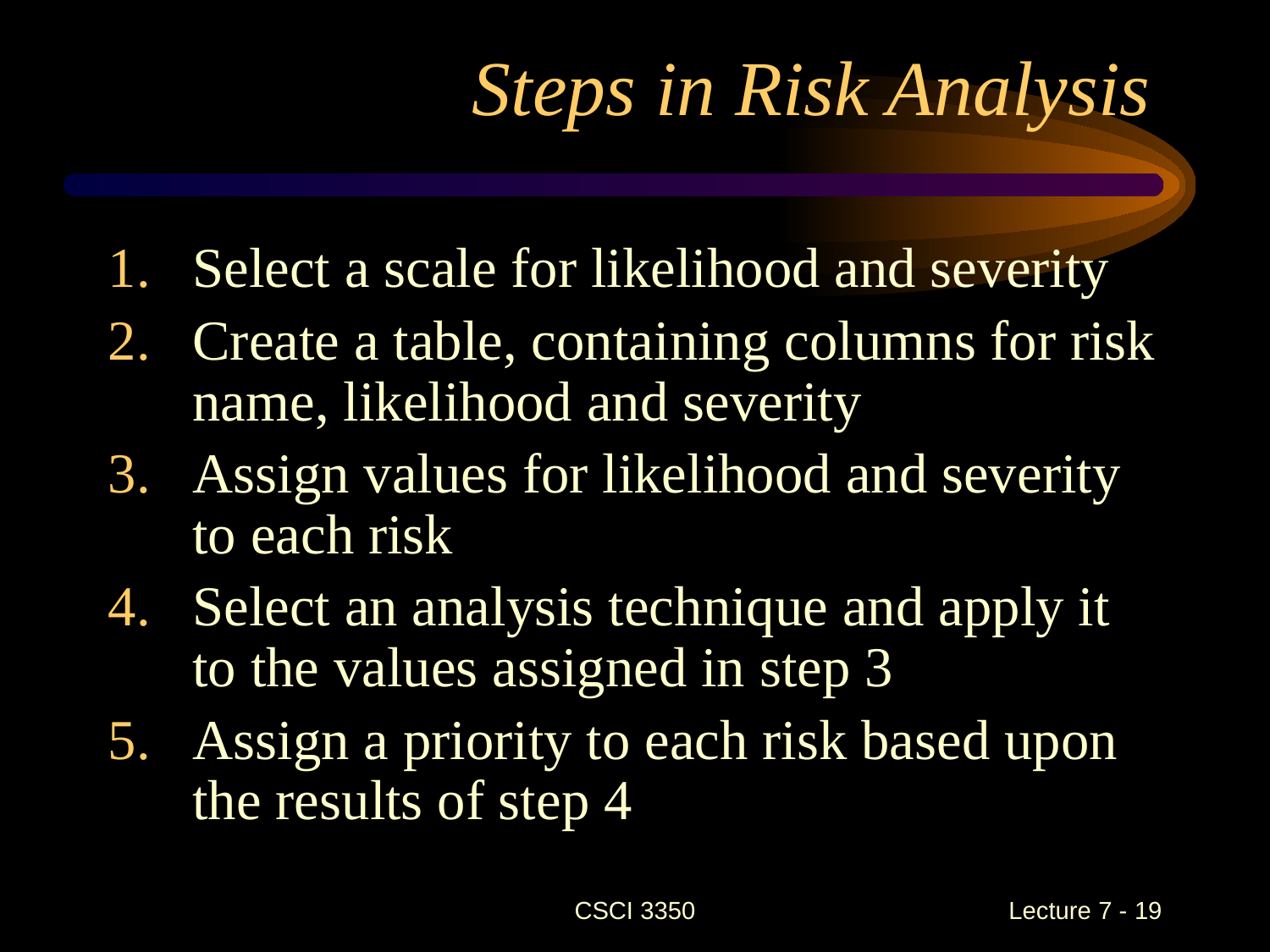

# Steps in Risk Analysis
Select a scale for likelihood and severity
Create a table, containing columns for risk name, likelihood and severity
Assign values for likelihood and severity to each risk
Select an analysis technique and apply it to the values assigned in step 3
Assign a priority to each risk based upon the results of step 4

CSCI 3350
Lecture 7 - 19